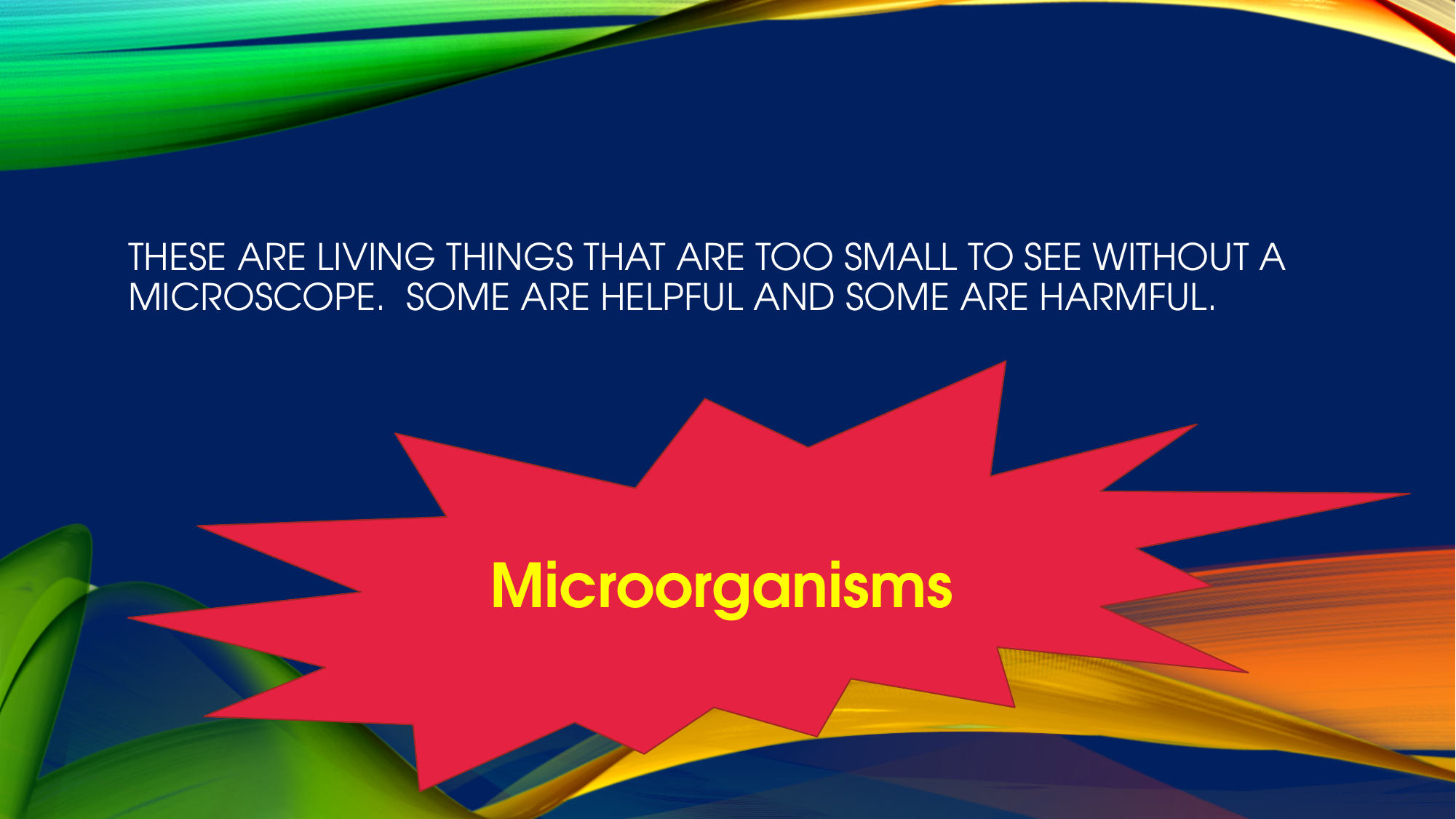

# These are living things that are too small to see without a microscope.  Some are helpful and some are harmful.
Microorganisms